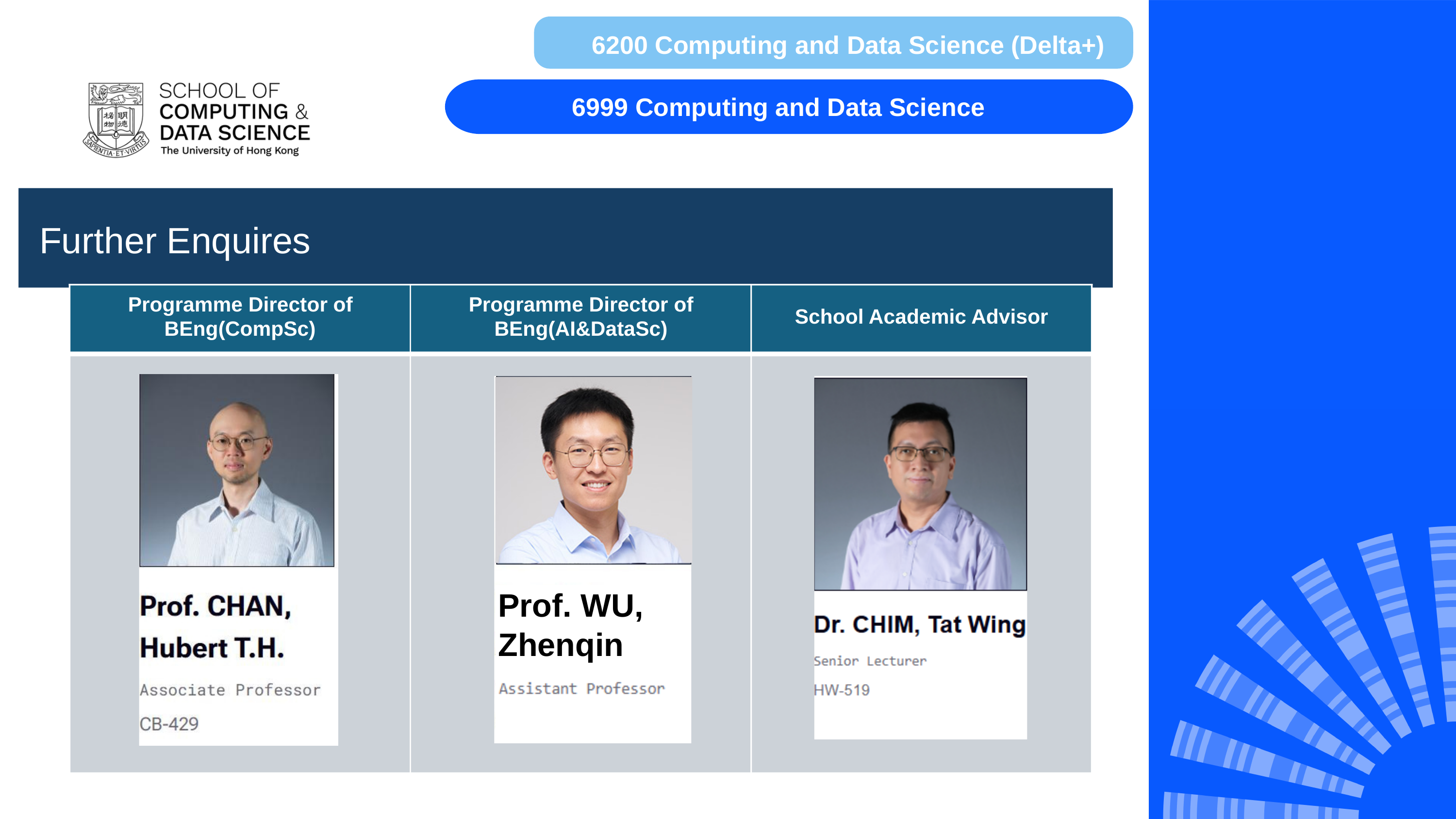

6200 Computing and Data Science (Delta+) ​

6999 Computing and Data Science   ​

Further Enquires
Programme Director of
Programme Director of
School Academic Advisor
BEng(CompSc)
BEng(AI&DataSc)

Prof. WU,
Zhenqin